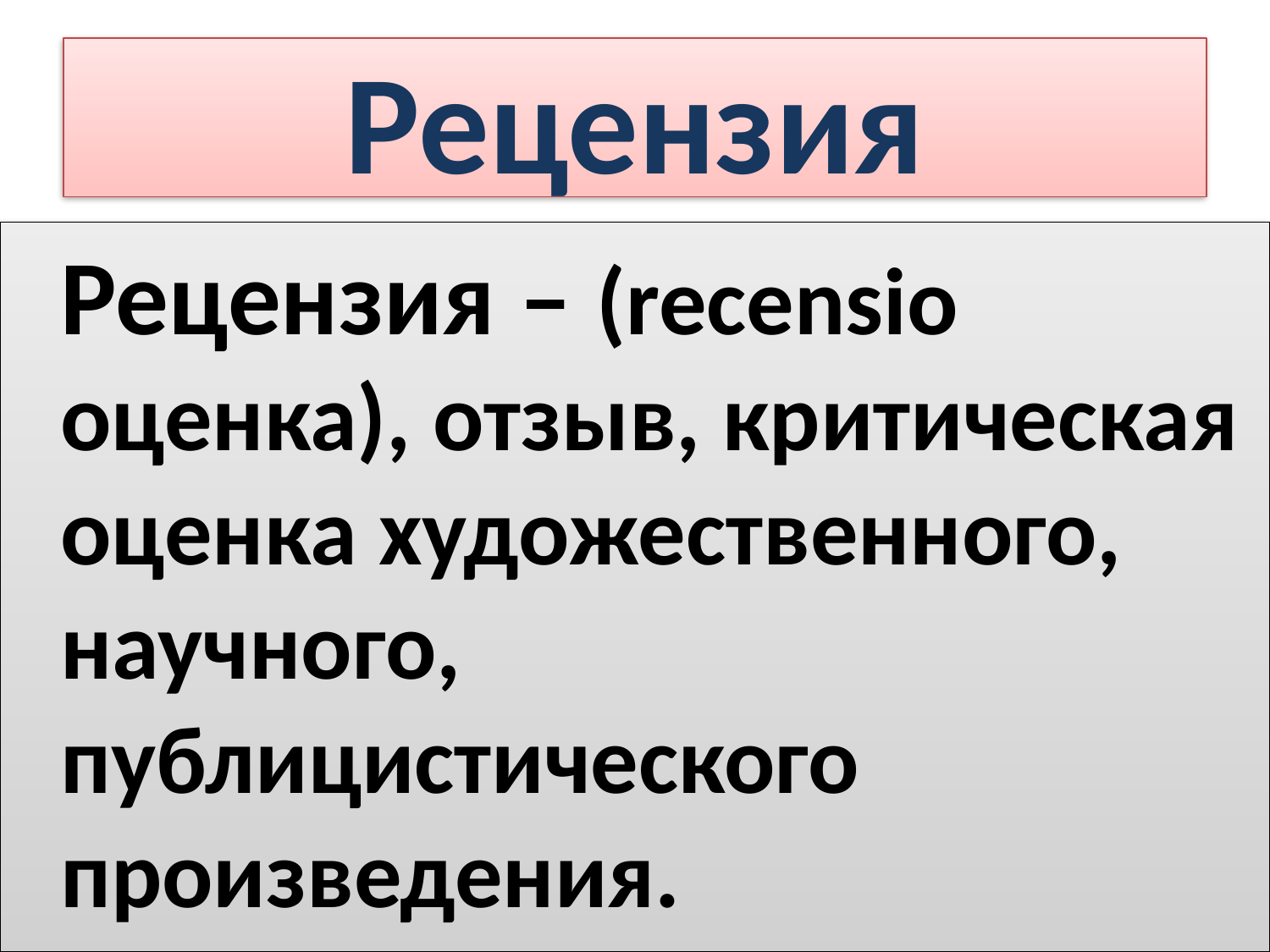

# Рецензия
  Рецензия – (recensio оценка), отзыв, критическая оценка художественного, научного, публицистического произведения.